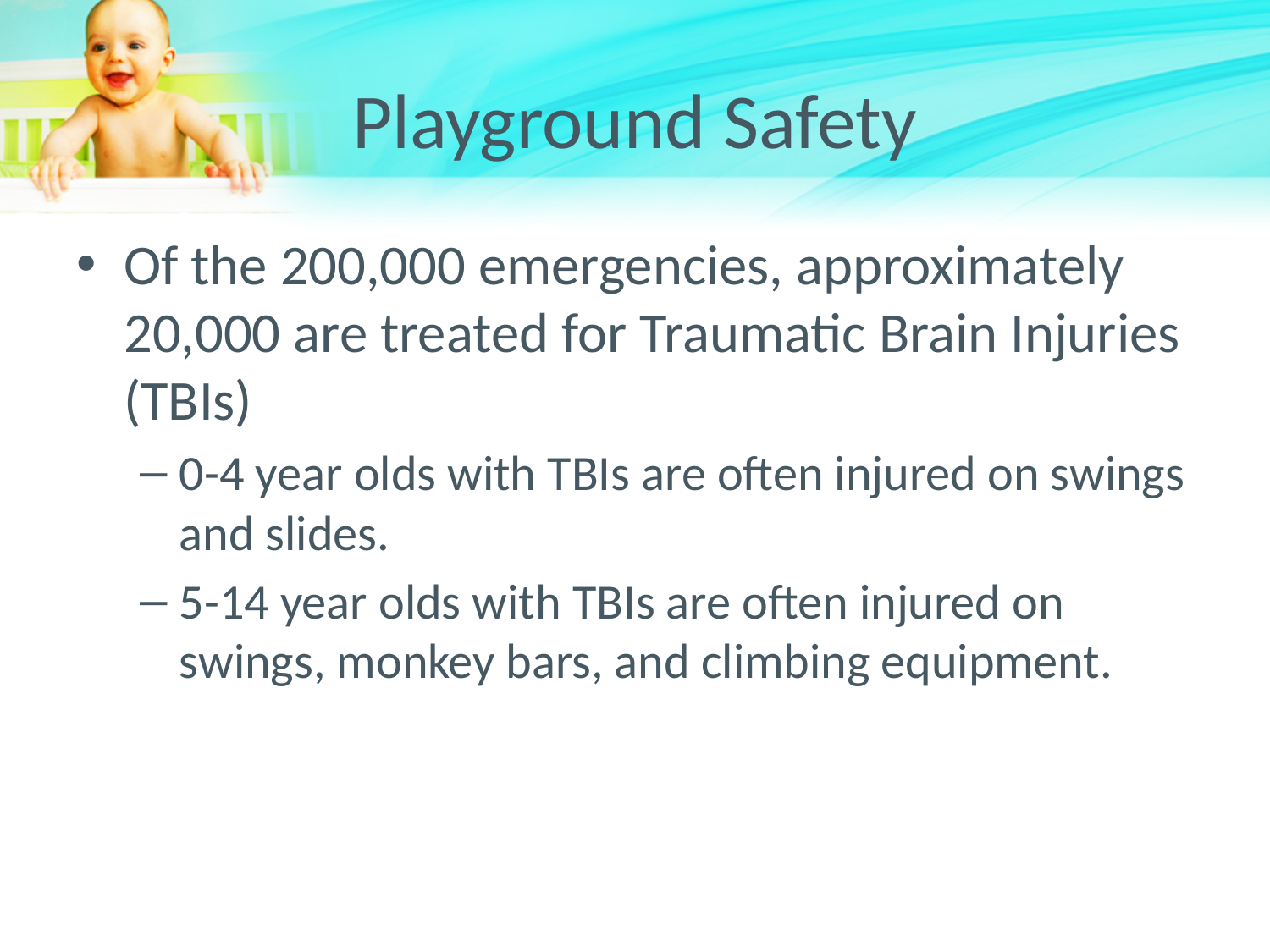

# Playground Safety
Of the 200,000 emergencies, approximately 20,000 are treated for Traumatic Brain Injuries (TBIs)
0-4 year olds with TBIs are often injured on swings and slides.
5-14 year olds with TBIs are often injured on swings, monkey bars, and climbing equipment.